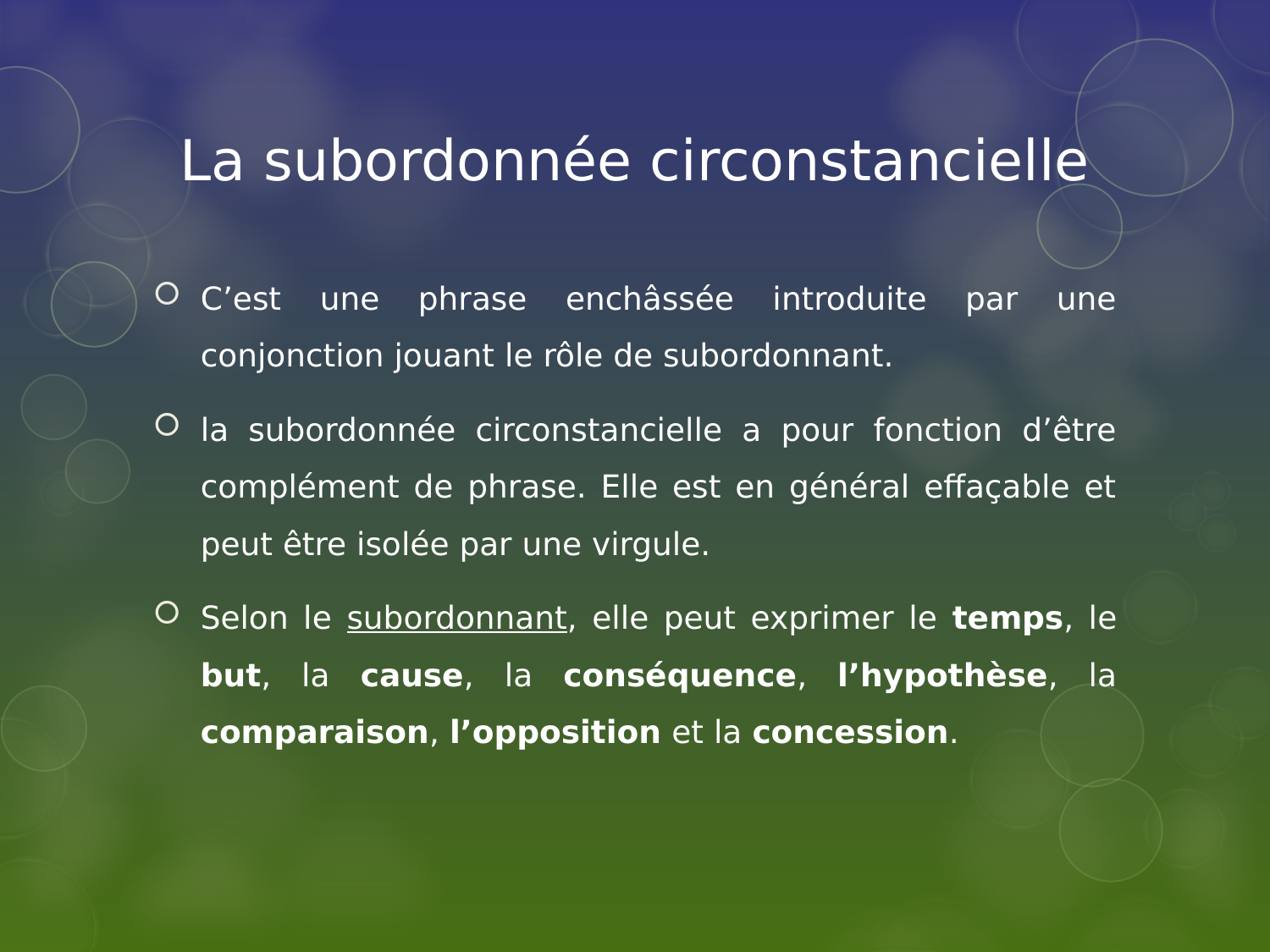

# La subordonnée circonstancielle
C’est une phrase enchâssée introduite par une conjonction jouant le rôle de subordonnant.
la subordonnée circonstancielle a pour fonction d’être complément de phrase. Elle est en général effaçable et peut être isolée par une virgule.
Selon le subordonnant, elle peut exprimer le temps, le but, la cause, la conséquence, l’hypothèse, la comparaison, l’opposition et la concession.